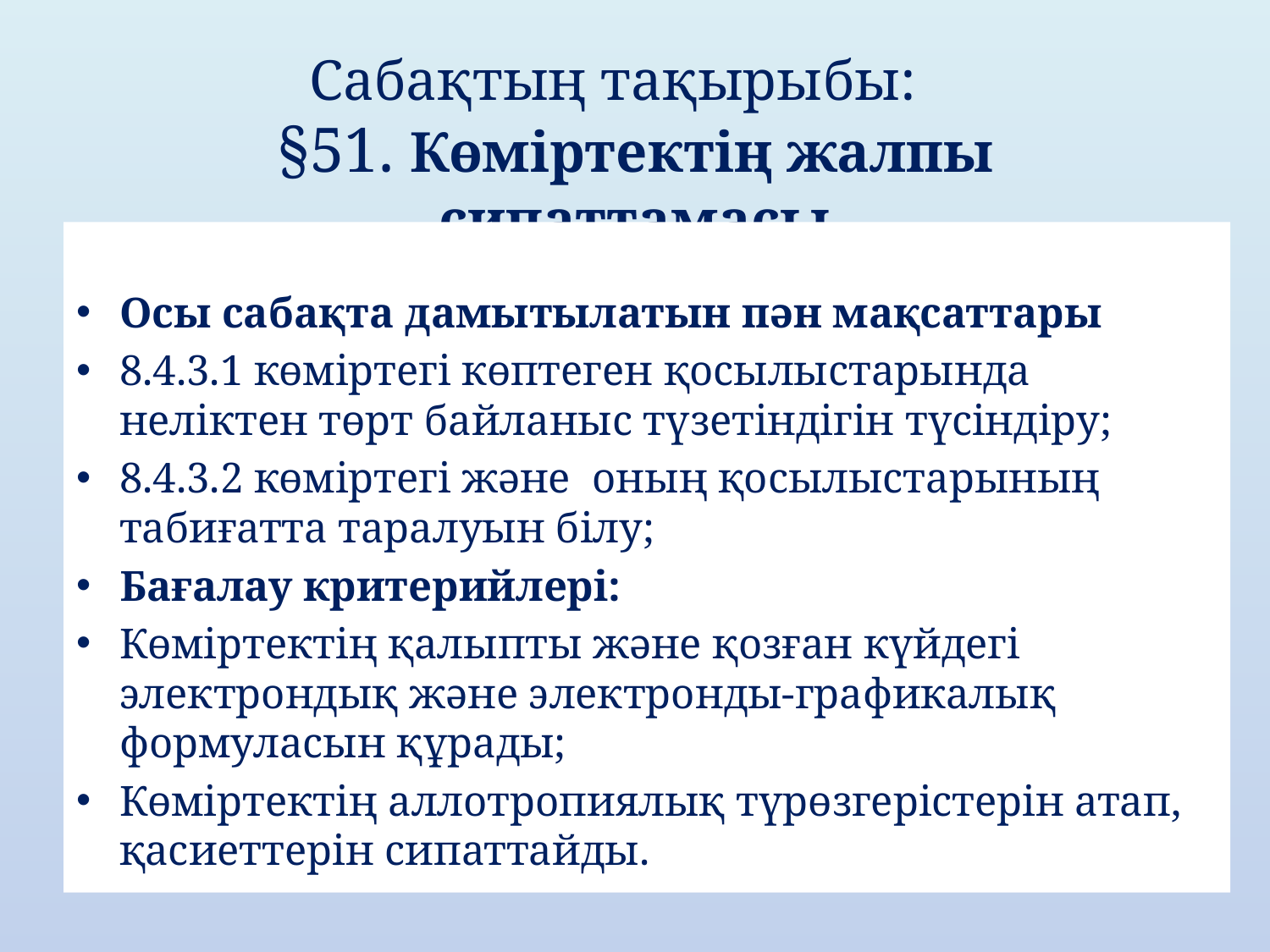

# Сабақтың тақырыбы: §51. Көміртектің жалпы сипаттамасы

Осы сабақта дамытылатын пән мақсаттары
8.4.3.1 көміртегі көптеген қосылыстарында неліктен төрт байланыс түзетіндігін түсіндіру;
8.4.3.2 көміртегі және  оның қосылыстарының табиғатта таралуын білу;
Бағалау критерийлері:
Көміртектің қалыпты және қозған күйдегі электрондық және электронды‑графикалық формуласын құрады;
Көміртектің аллотропиялық түрөзгерістерін атап, қасиеттерін сипаттайды.